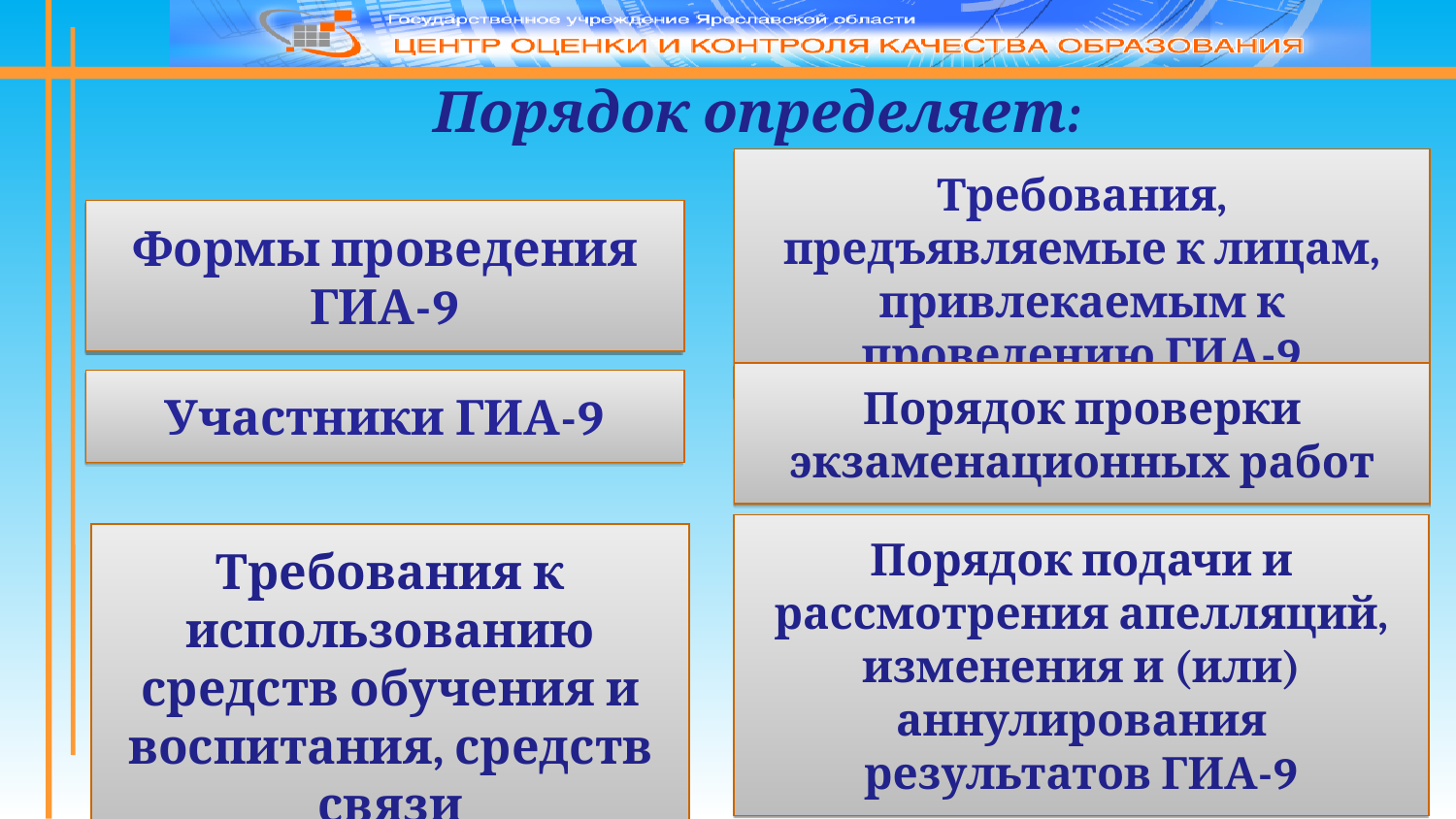

Порядок определяет:
Требования, предъявляемые к лицам, привлекаемым к проведению ГИА-9
Формы проведения ГИА-9
Порядок проверки экзаменационных работ
Участники ГИА-9
Порядок подачи и рассмотрения апелляций, изменения и (или) аннулирования результатов ГИА-9
Требования к использованию средств обучения и воспитания, средств связи